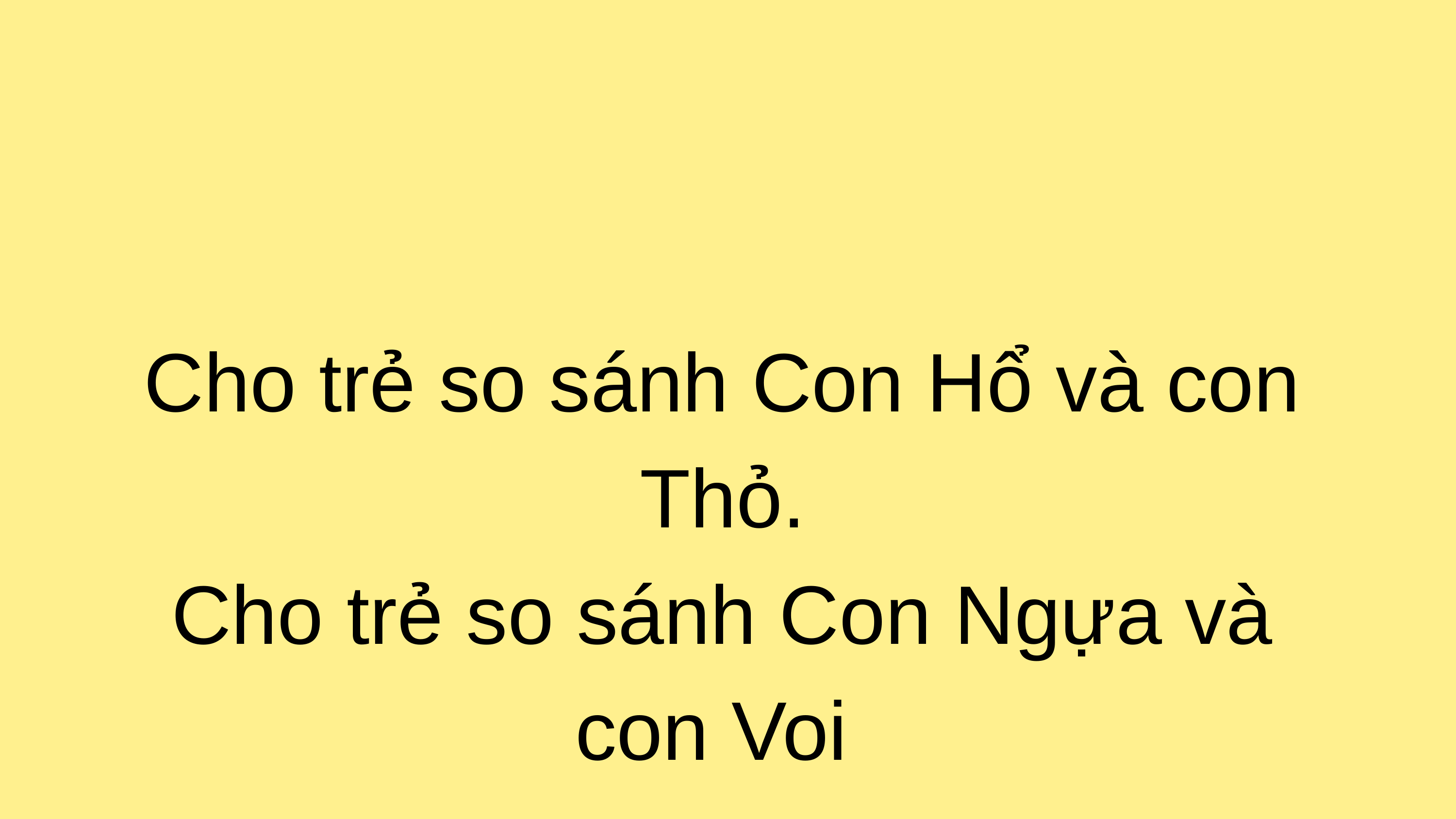

Cho trẻ so sánh Con Hổ và con Thỏ.
Cho trẻ so sánh Con Ngựa và con Voi